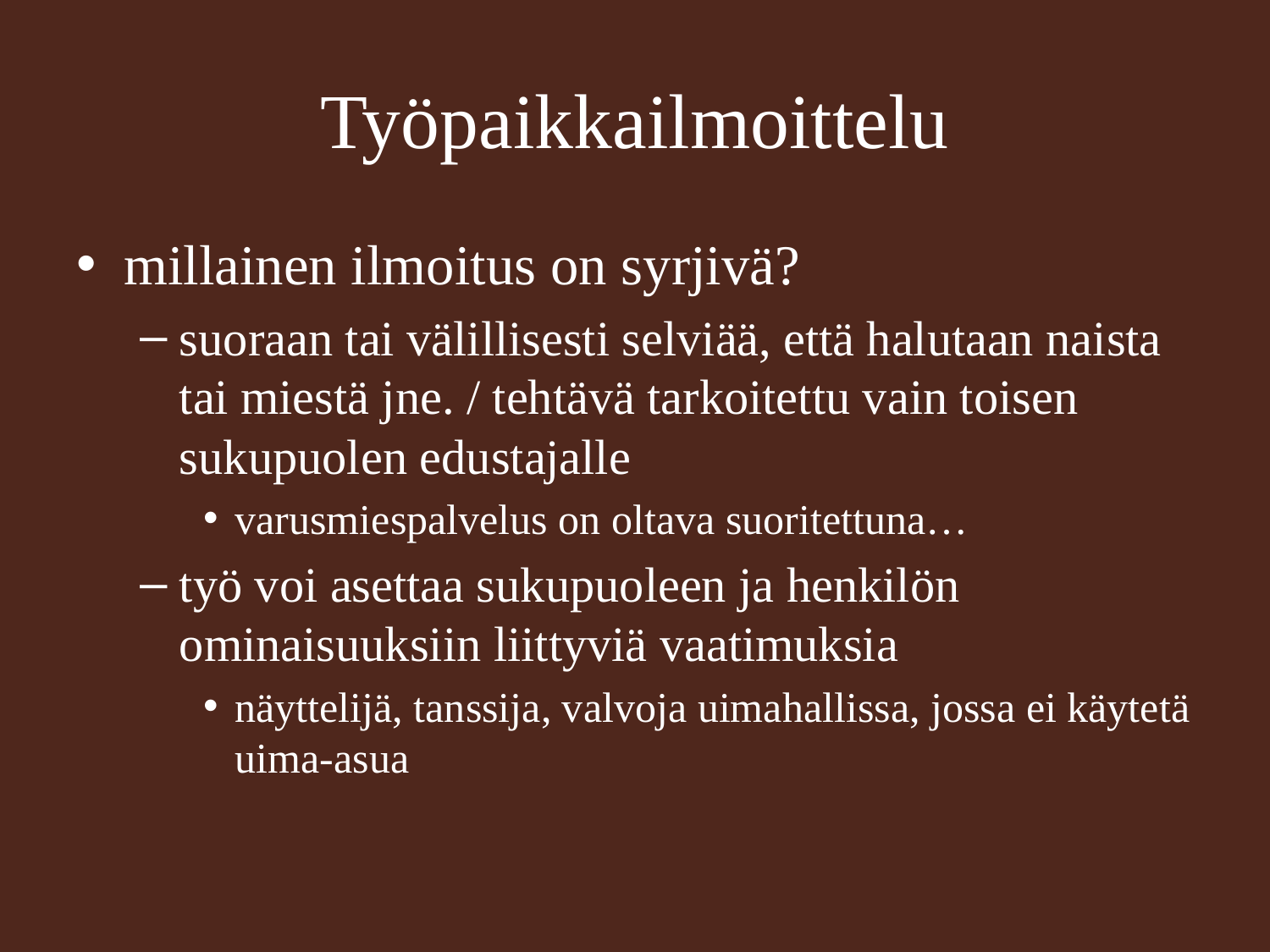

# Työpaikkailmoittelu
millainen ilmoitus on syrjivä?
suoraan tai välillisesti selviää, että halutaan naista tai miestä jne. / tehtävä tarkoitettu vain toisen sukupuolen edustajalle
varusmiespalvelus on oltava suoritettuna…
työ voi asettaa sukupuoleen ja henkilön ominaisuuksiin liittyviä vaatimuksia
näyttelijä, tanssija, valvoja uimahallissa, jossa ei käytetä uima-asua